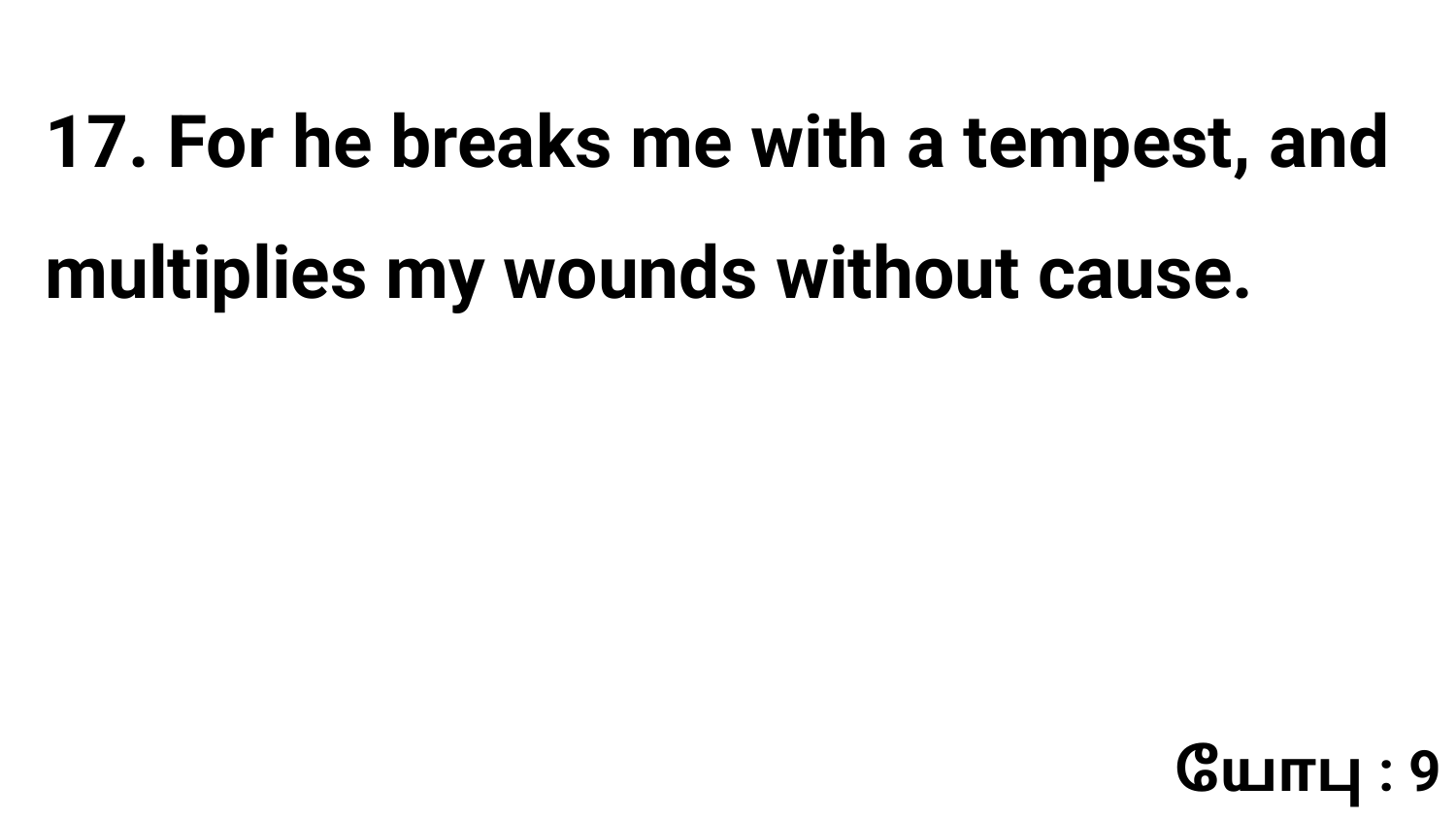

17. For he breaks me with a tempest, and multiplies my wounds without cause.
யோபு : 9